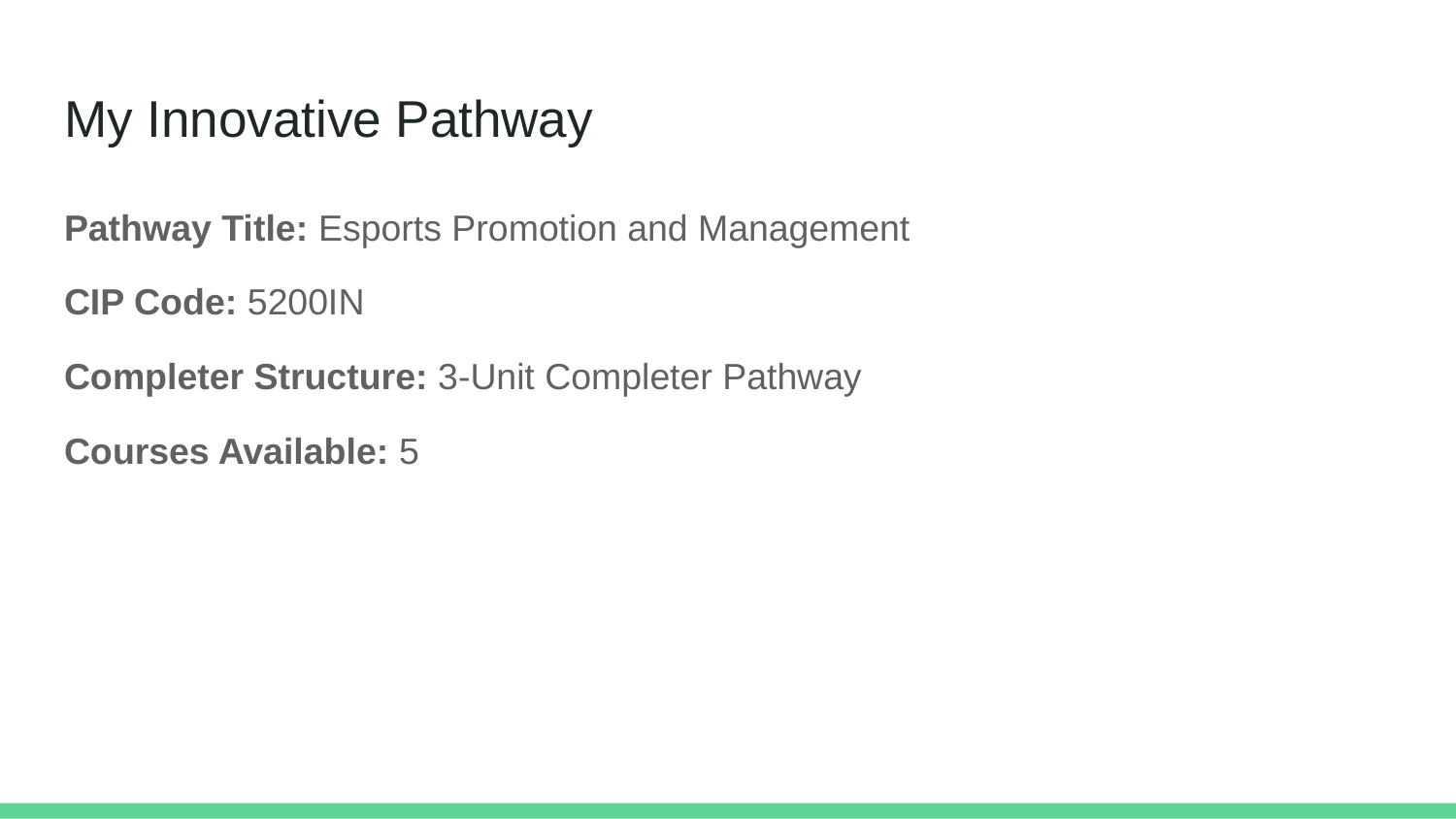

# My Innovative Pathway
Pathway Title: Esports Promotion and Management
CIP Code: 5200IN
Completer Structure: 3-Unit Completer Pathway
Courses Available: 5